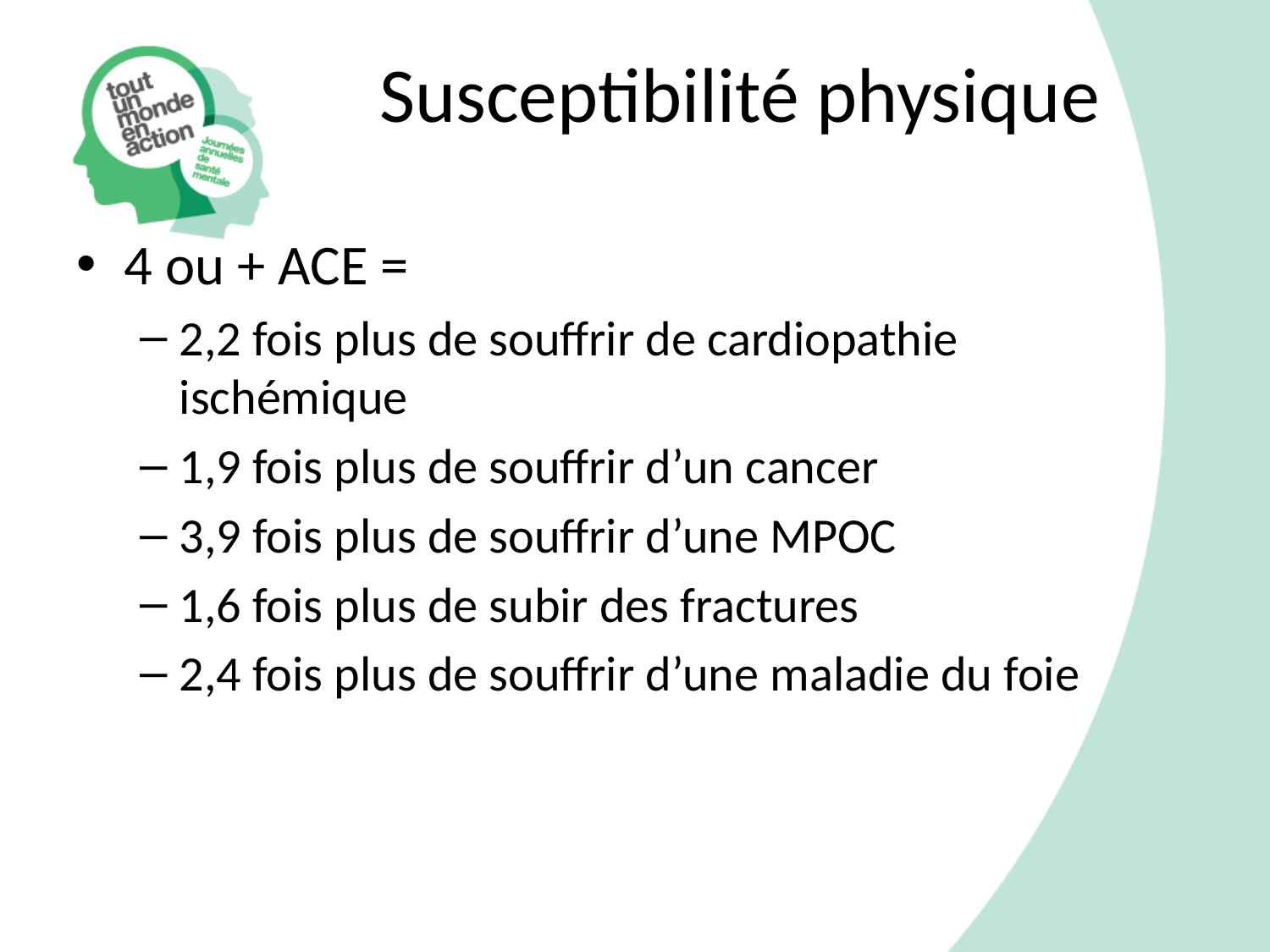

# Susceptibilité physique
4 ou + ACE =
2,2 fois plus de souffrir de cardiopathie ischémique
1,9 fois plus de souffrir d’un cancer
3,9 fois plus de souffrir d’une MPOC
1,6 fois plus de subir des fractures
2,4 fois plus de souffrir d’une maladie du foie